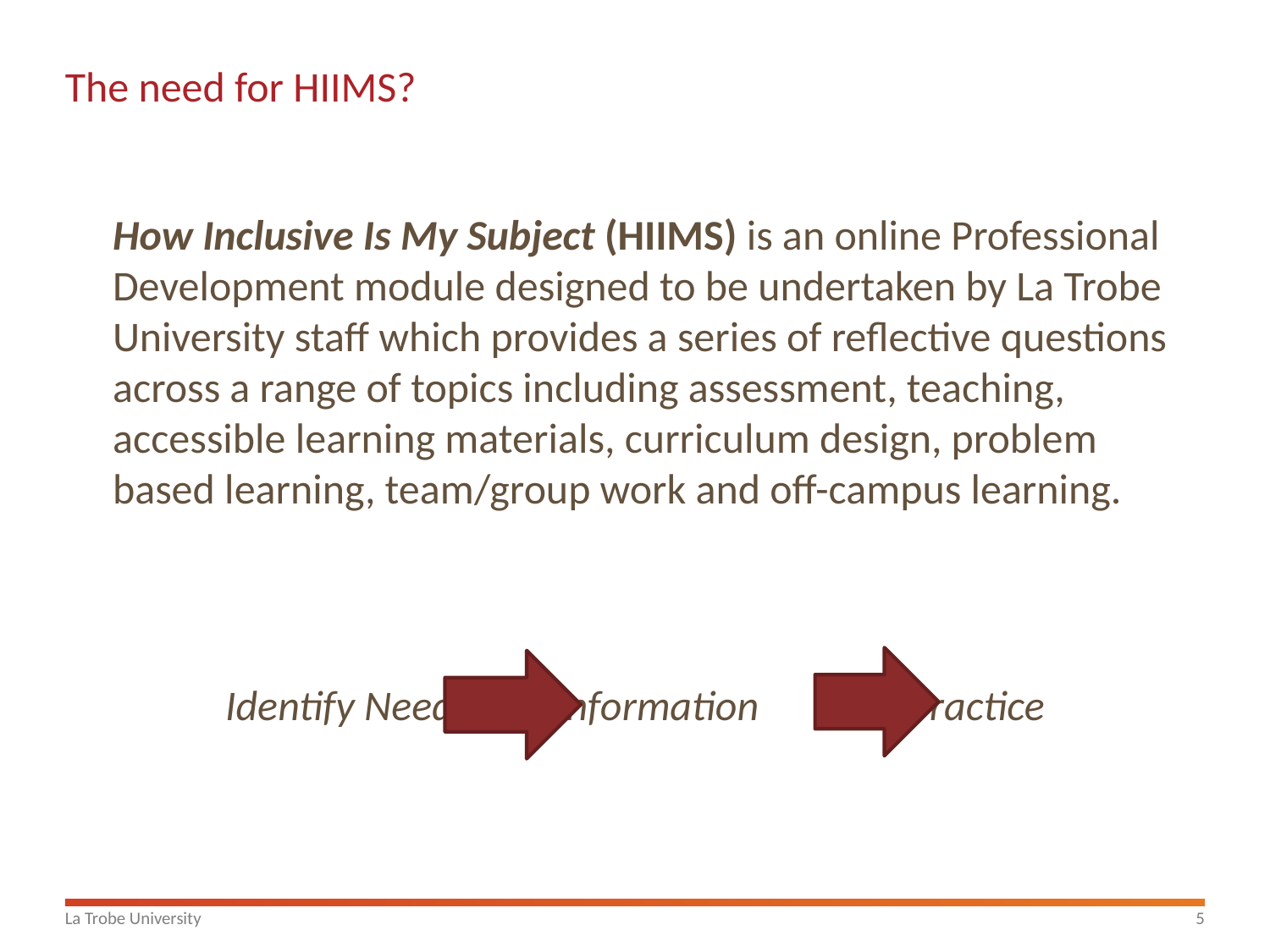

# The need for HIIMS?

	How Inclusive Is My Subject (HIIMS) is an online Professional Development module designed to be undertaken by La Trobe University staff which provides a series of reflective questions across a range of topics including assessment, teaching, accessible learning materials, curriculum design, problem based learning, team/group work and off-campus learning.

Identify Needs 	   Information		Practice